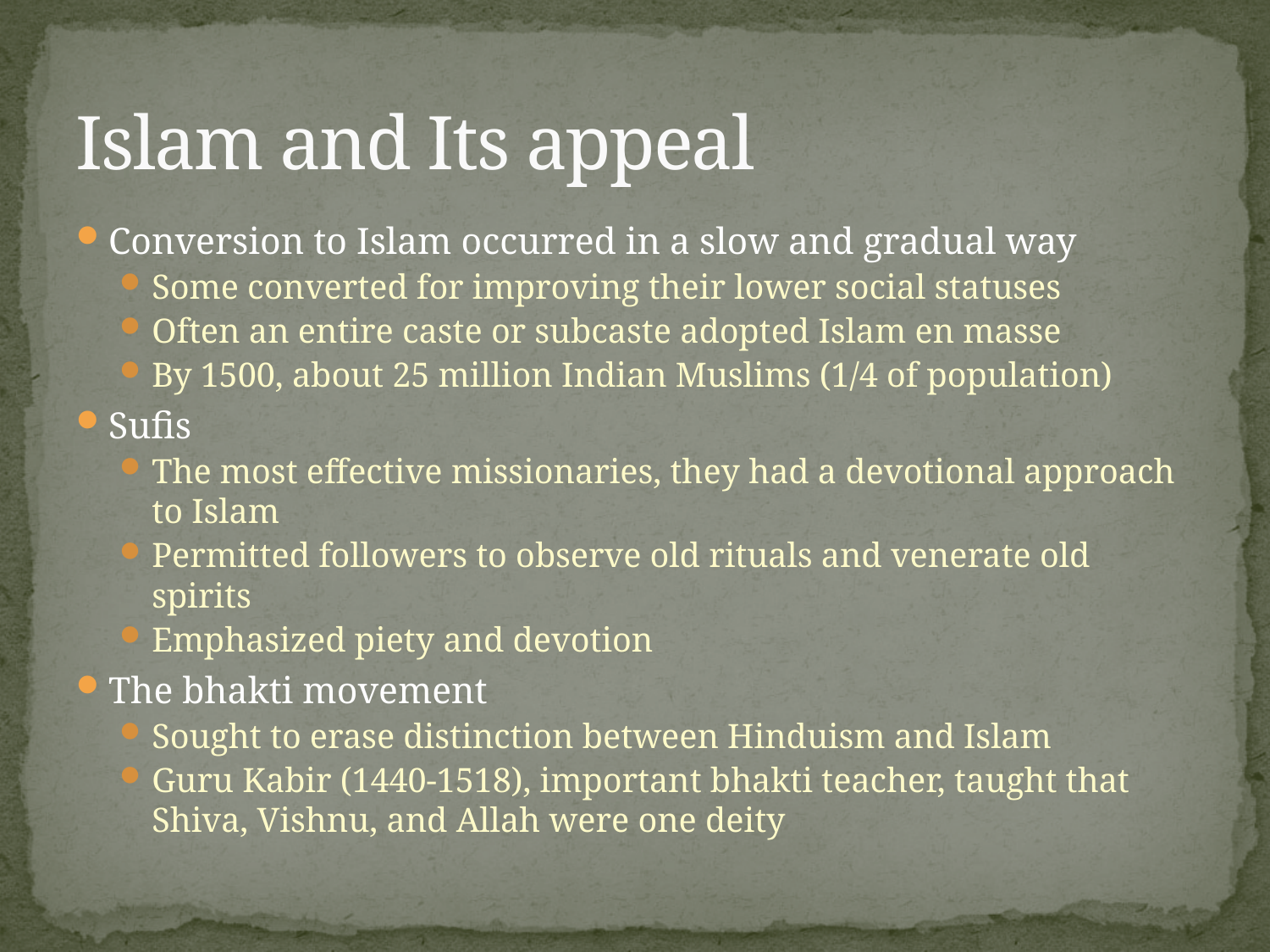

# Islam and Its appeal
Conversion to Islam occurred in a slow and gradual way
Some converted for improving their lower social statuses
Often an entire caste or subcaste adopted Islam en masse
By 1500, about 25 million Indian Muslims (1/4 of population)
Sufis
The most effective missionaries, they had a devotional approach to Islam
Permitted followers to observe old rituals and venerate old spirits
Emphasized piety and devotion
The bhakti movement
Sought to erase distinction between Hinduism and Islam
Guru Kabir (1440-1518), important bhakti teacher, taught that Shiva, Vishnu, and Allah were one deity